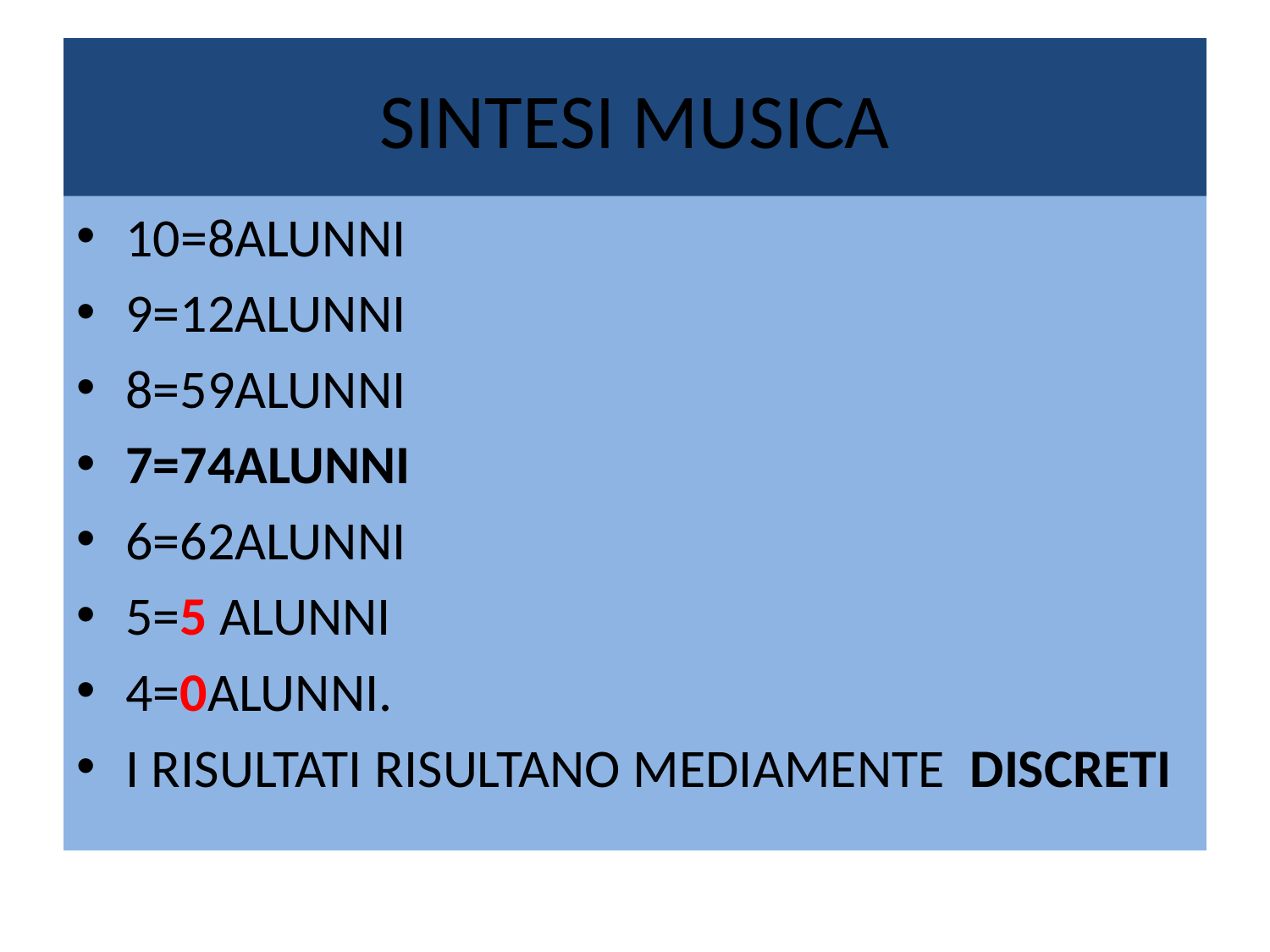

# SINTESI MUSICA
10=8ALUNNI
9=12ALUNNI
8=59ALUNNI
7=74ALUNNI
6=62ALUNNI
5=5 ALUNNI
4=0ALUNNI.
I RISULTATI RISULTANO MEDIAMENTE  DISCRETI